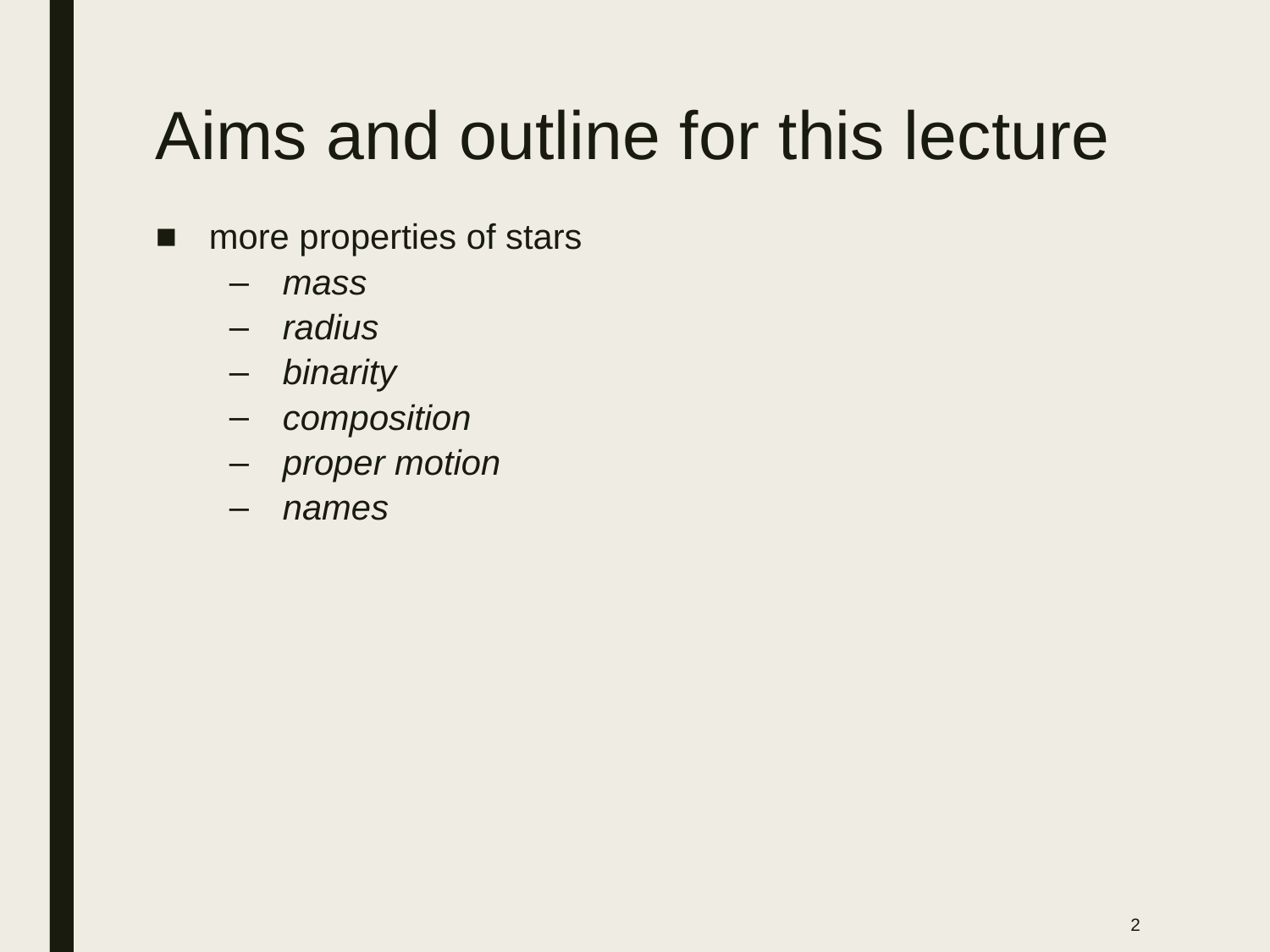

# Aims and outline for this lecture
more properties of stars
mass
radius
binarity
composition
proper motion
names

2